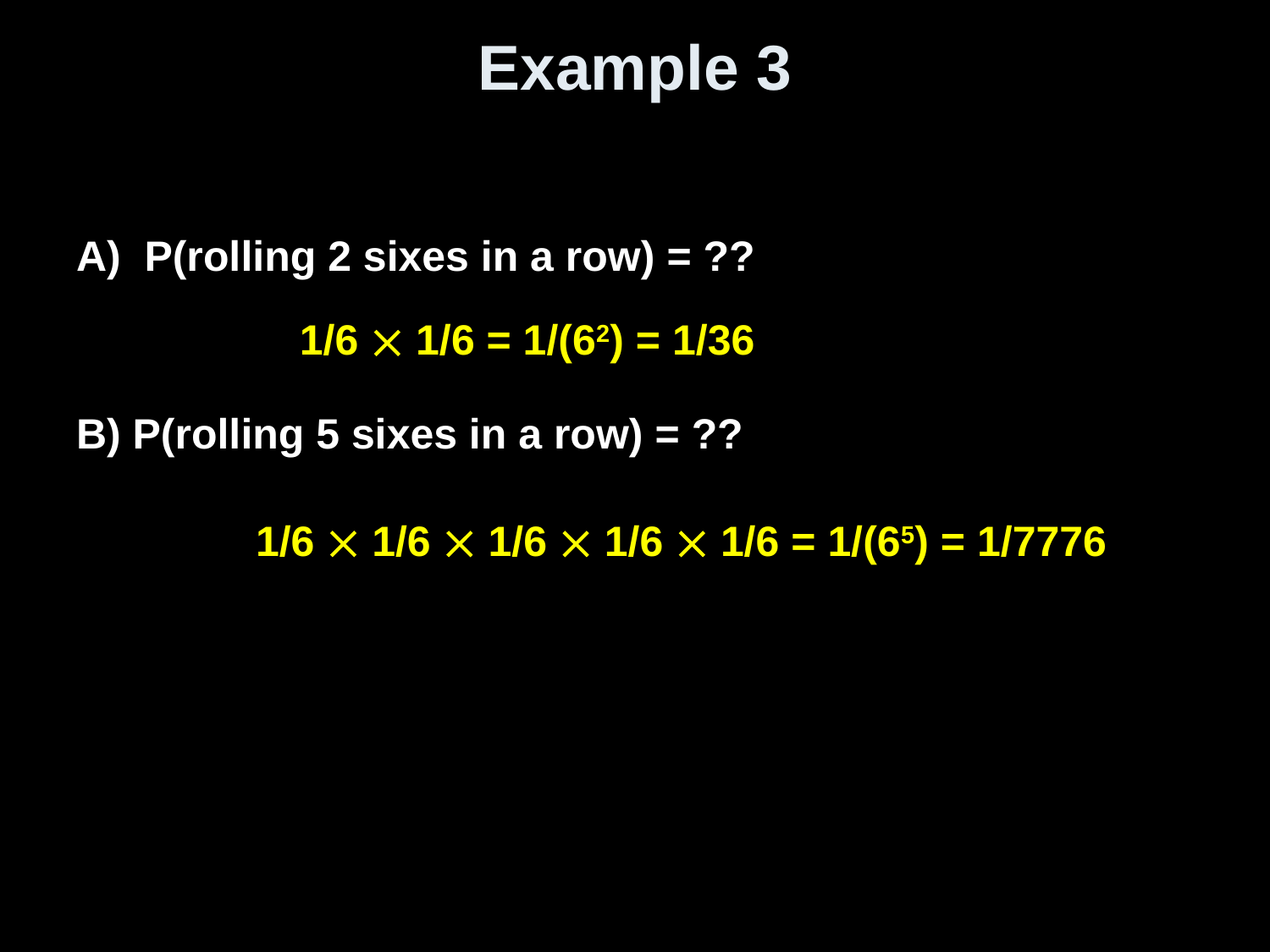

# Example 3
A)  P(rolling 2 sixes in a row) = ??

B) P(rolling 5 sixes in a row) = ??

1/6 × 1/6 = 1/(62) = 1/36
1/6 × 1/6 × 1/6 × 1/6 × 1/6 = 1/(65) = 1/7776